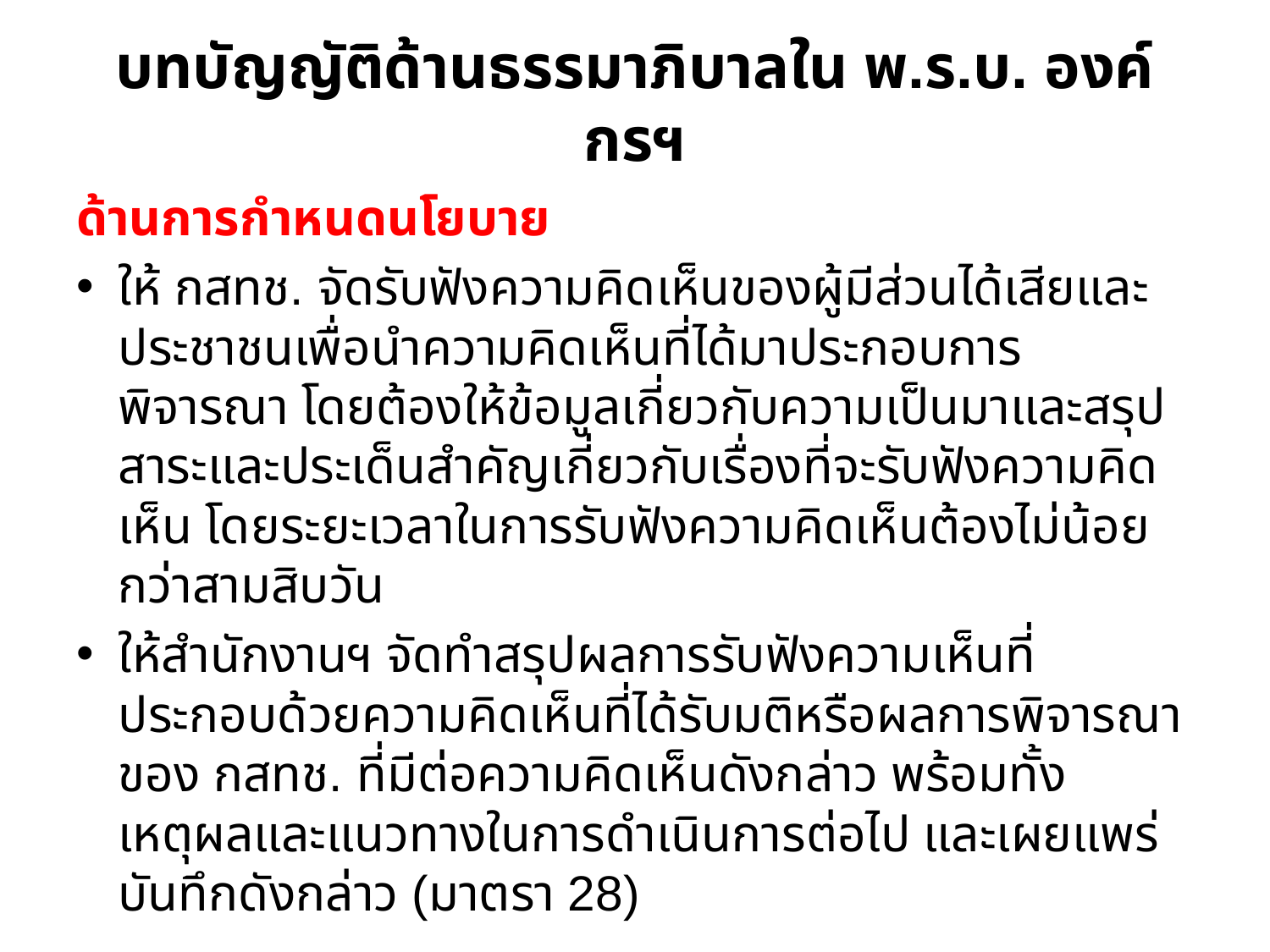

# บทบัญญัติด้านธรรมาภิบาลใน พ.ร.บ. องค์กรฯ
ด้านการกำหนดนโยบาย
ให้ กสทช. จัดรับฟังความคิดเห็นของผู้มีส่วนได้เสียและประชาชนเพื่อนำความคิดเห็นที่ได้มาประกอบการพิจารณา โดยต้องให้ข้อมูลเกี่ยวกับความเป็นมาและสรุปสาระและประเด็นสำคัญเกี่ยวกับเรื่องที่จะรับฟังความคิดเห็น โดยระยะเวลาในการรับฟังความคิดเห็นต้องไม่น้อยกว่าสามสิบวัน
ให้สำนักงานฯ จัดทำสรุปผลการรับฟังความเห็นที่ประกอบด้วยความคิดเห็นที่ได้รับมติหรือผลการพิจารณาของ กสทช. ที่มีต่อความคิดเห็นดังกล่าว พร้อมทั้งเหตุผลและแนวทางในการดำเนินการต่อไป และเผยแพร่บันทึกดังกล่าว (มาตรา 28)